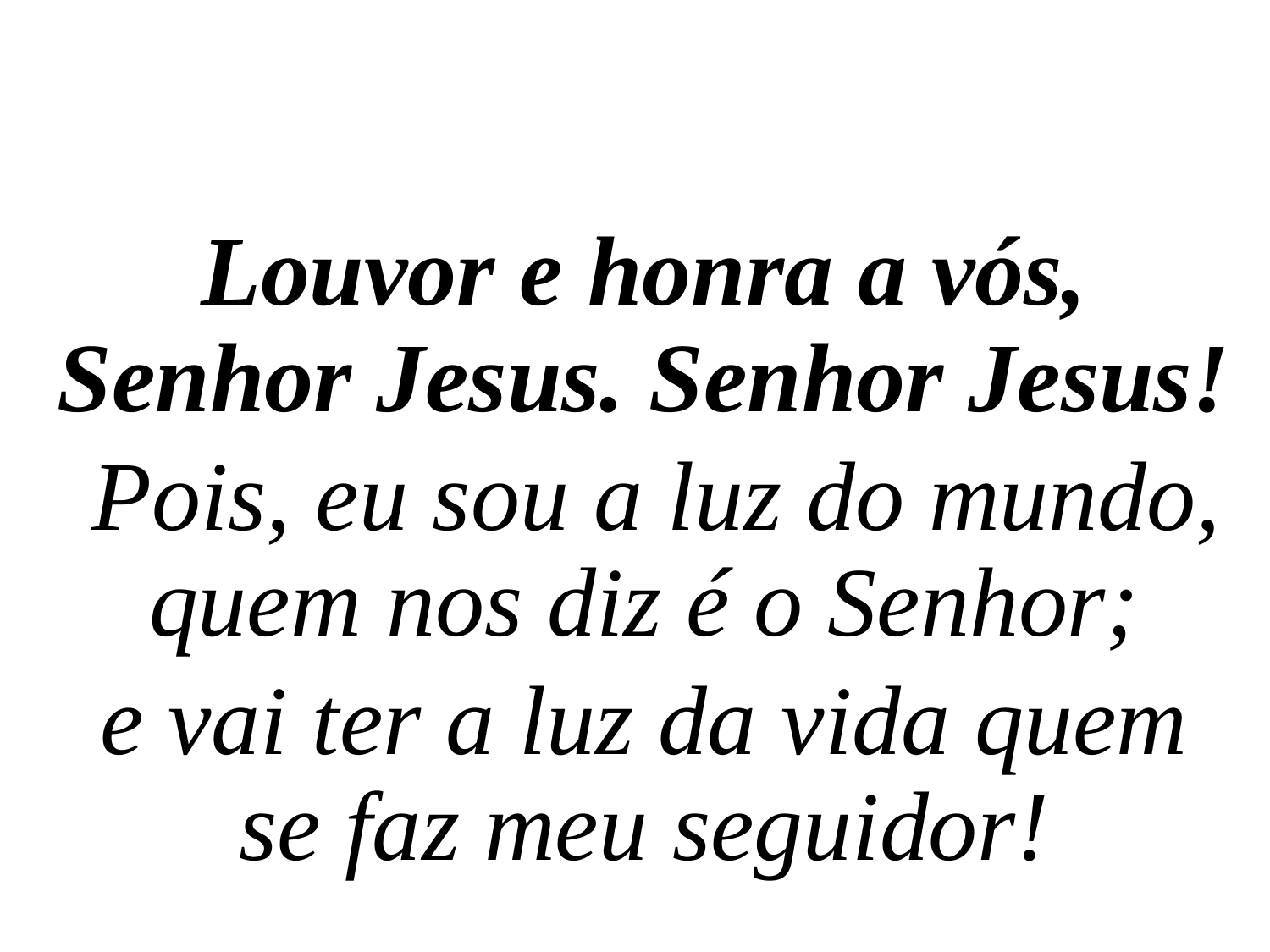

Louvor e honra a vós, Senhor Jesus. Senhor Jesus!
 Pois, eu sou a luz do mundo, quem nos diz é o Senhor;
e vai ter a luz da vida quem se faz meu seguidor!